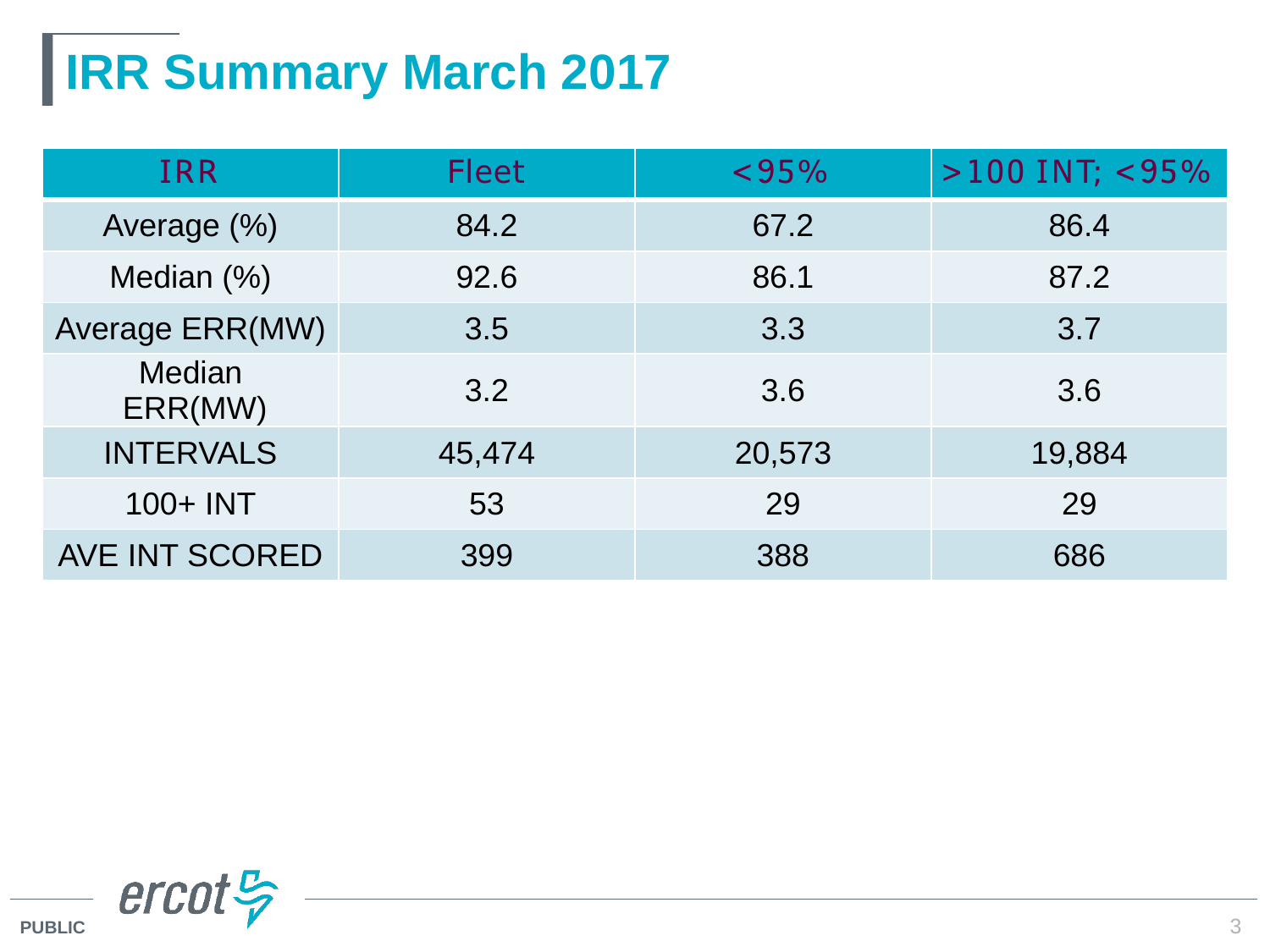

# IRR Summary March 2017
| IRR | Fleet | <95% | >100 INT; <95% |
| --- | --- | --- | --- |
| Average (%) | 84.2 | 67.2 | 86.4 |
| Median (%) | 92.6 | 86.1 | 87.2 |
| Average ERR(MW) | 3.5 | 3.3 | 3.7 |
| Median ERR(MW) | 3.2 | 3.6 | 3.6 |
| INTERVALS | 45,474 | 20,573 | 19,884 |
| 100+ INT | 53 | 29 | 29 |
| AVE INT SCORED | 399 | 388 | 686 |
3